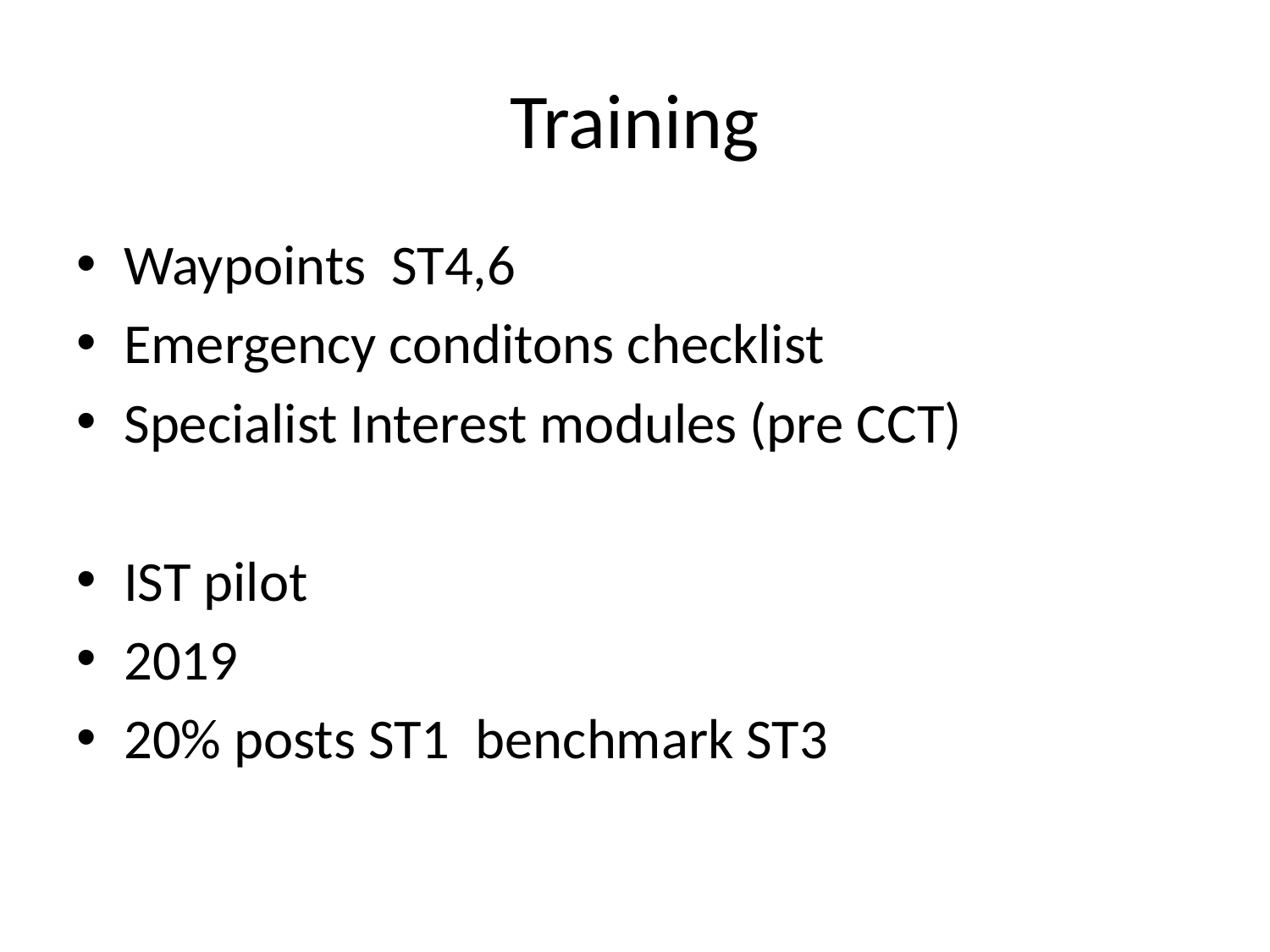

# Training
Waypoints  ST4,6
Emergency conditons checklist
Specialist Interest modules (pre CCT)

IST pilot
2019
20% posts ST1  benchmark ST3